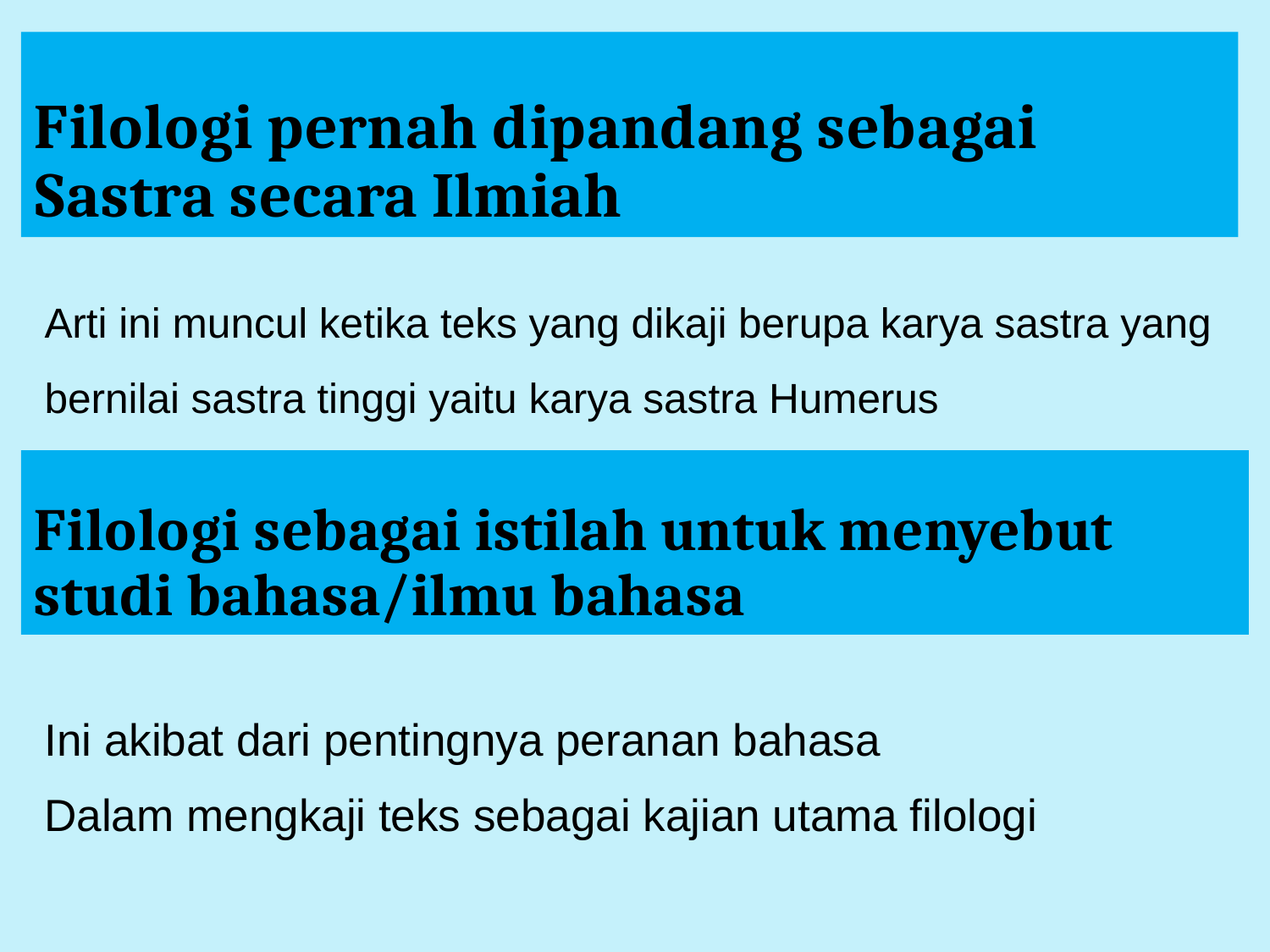

# Filologi pernah dipandang sebagai Sastra secara Ilmiah
Arti ini muncul ketika teks yang dikaji berupa karya sastra yang bernilai sastra tinggi yaitu karya sastra Humerus

Ini akibat dari pentingnya peranan bahasa
Dalam mengkaji teks sebagai kajian utama filologi

Filologi sebagai istilah untuk menyebut studi bahasa/ilmu bahasa